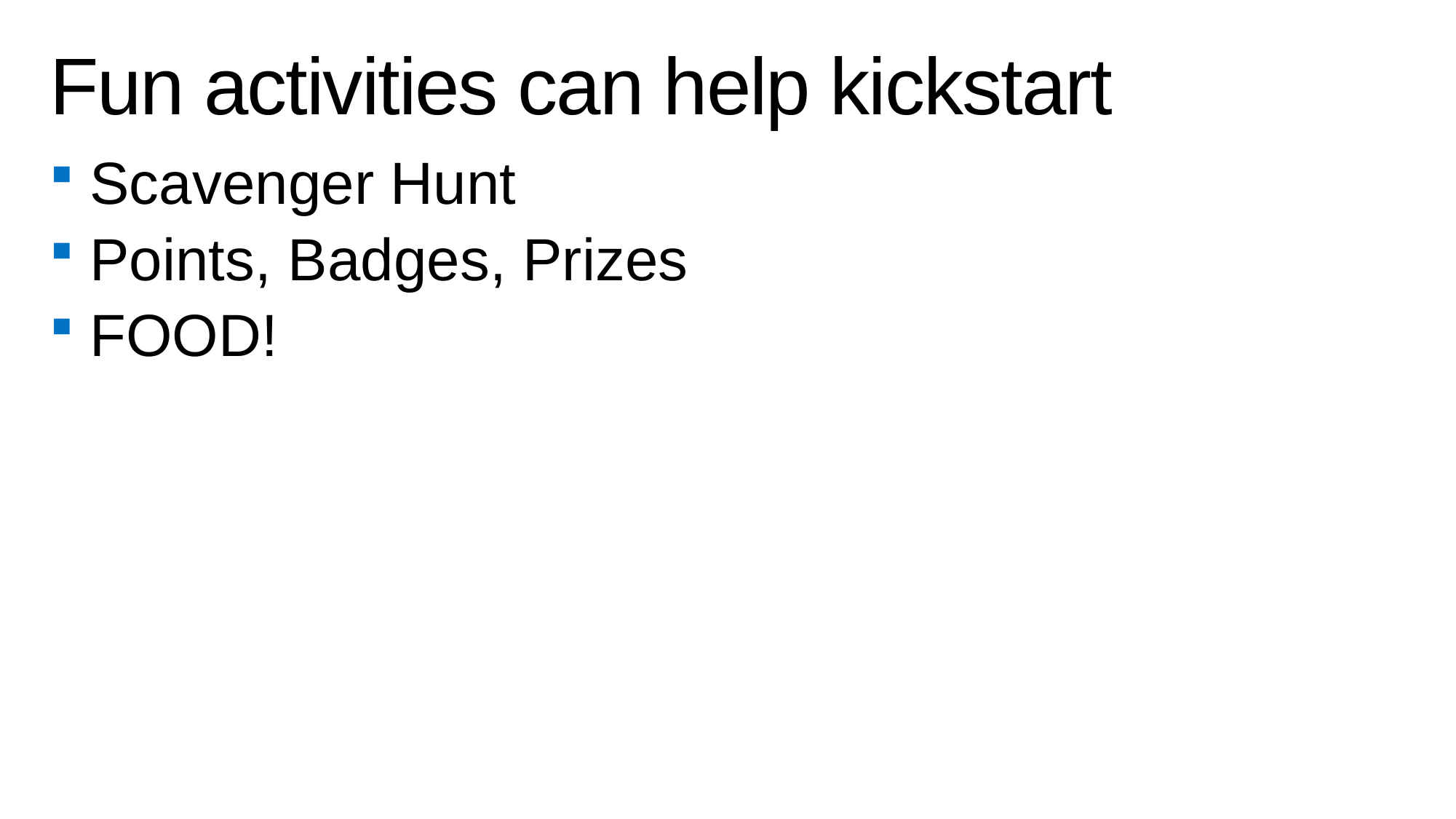

# Fun activities can help kickstart
Scavenger Hunt
Points, Badges, Prizes
FOOD!